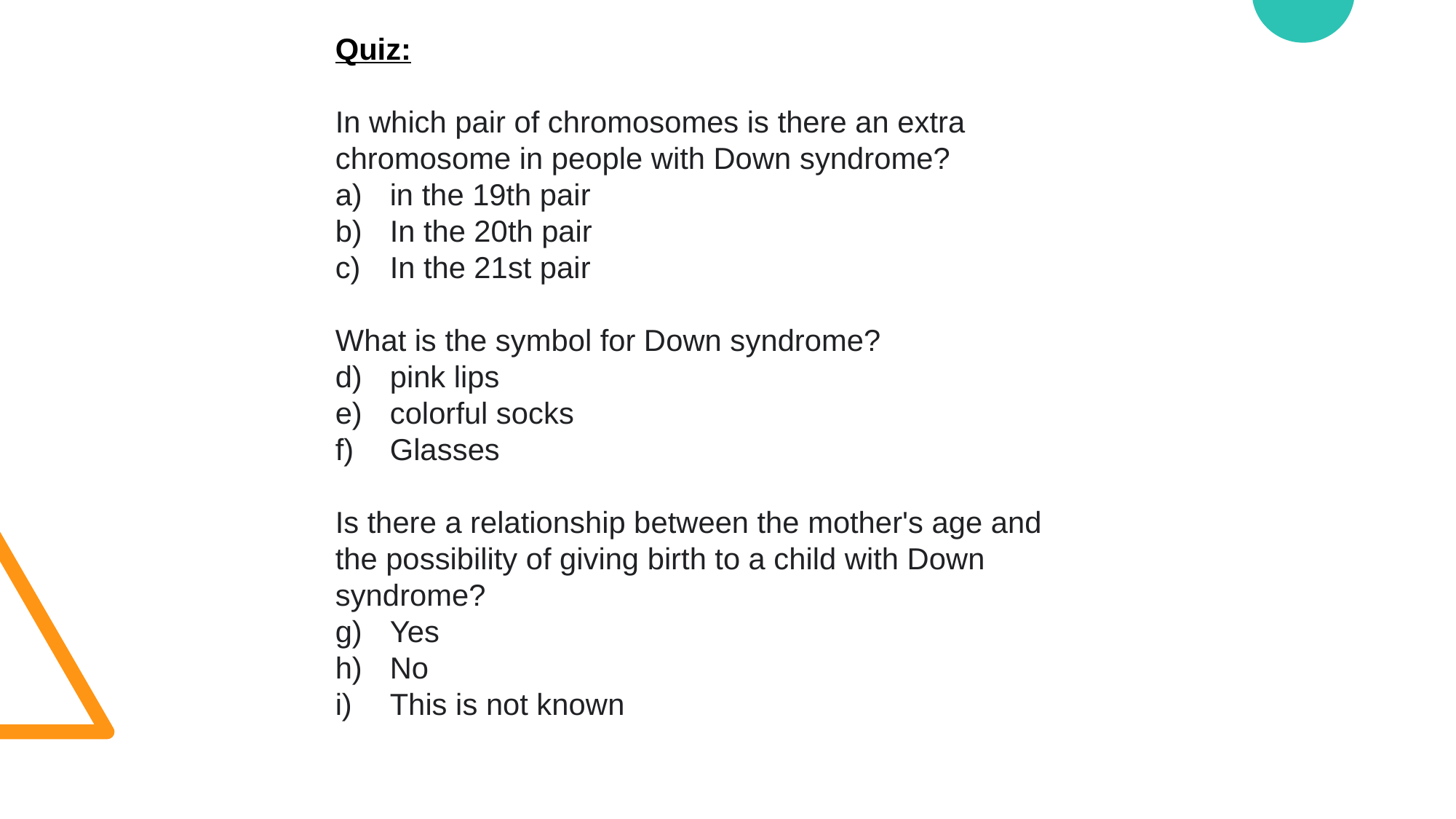

Quiz:

In which pair of chromosomes is there an extra chromosome in people with Down syndrome?
in the 19th pair
In the 20th pair
In the 21st pair

What is the symbol for Down syndrome?
pink lips
colorful socks
Glasses

Is there a relationship between the mother's age and the possibility of giving birth to a child with Down syndrome?
Yes
No
This is not known